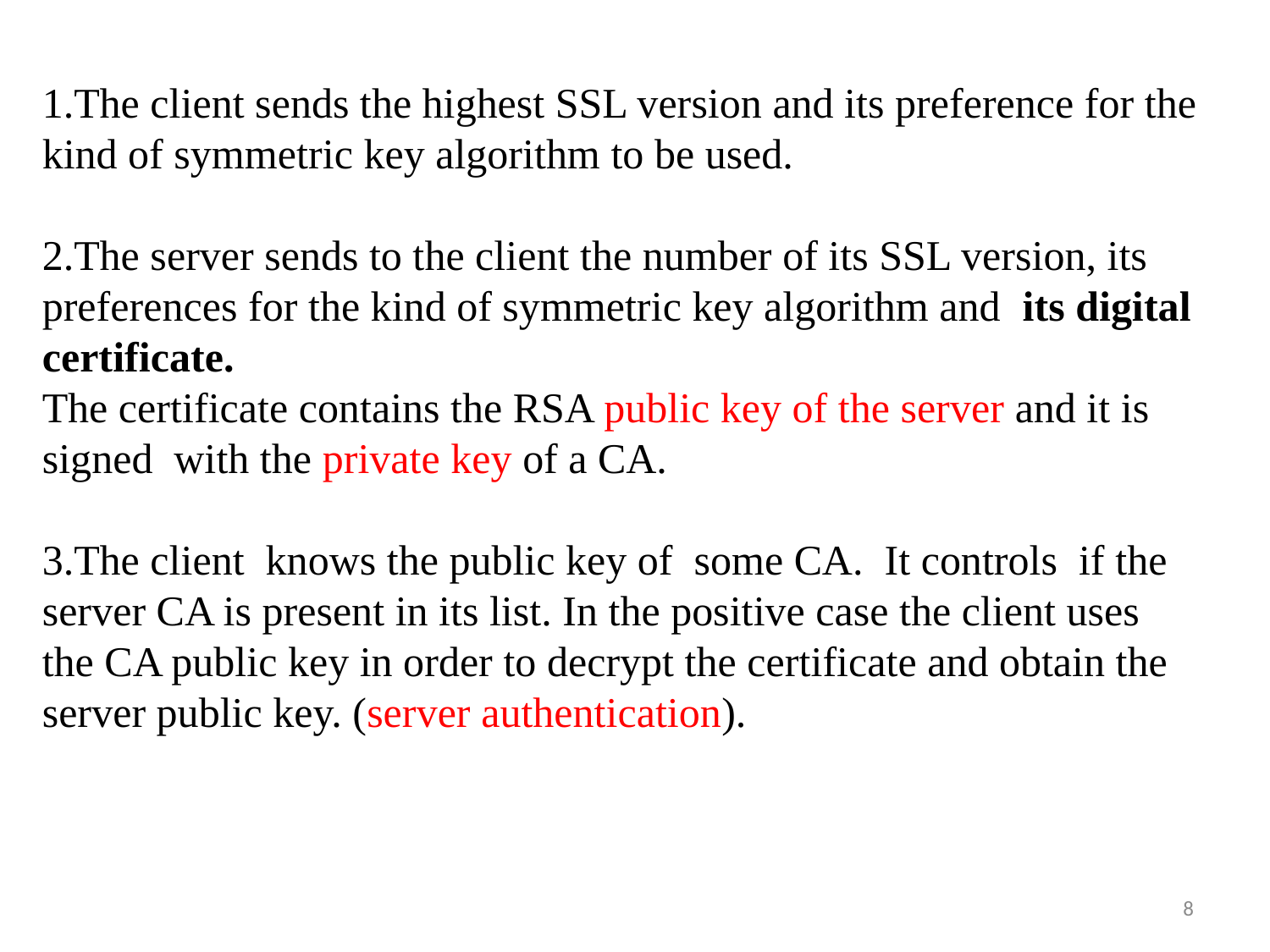

1.The client sends the highest SSL version and its preference for the kind of symmetric key algorithm to be used.

2.The server sends to the client the number of its SSL version, its preferences for the kind of symmetric key algorithm and  its digital certificate.
The certificate contains the RSA public key of the server and it is signed  with the private key of a CA.

3.The client  knows the public key of  some CA.  It controls  if the server CA is present in its list. In the positive case the client uses the CA public key in order to decrypt the certificate and obtain the server public key. (server authentication).

8